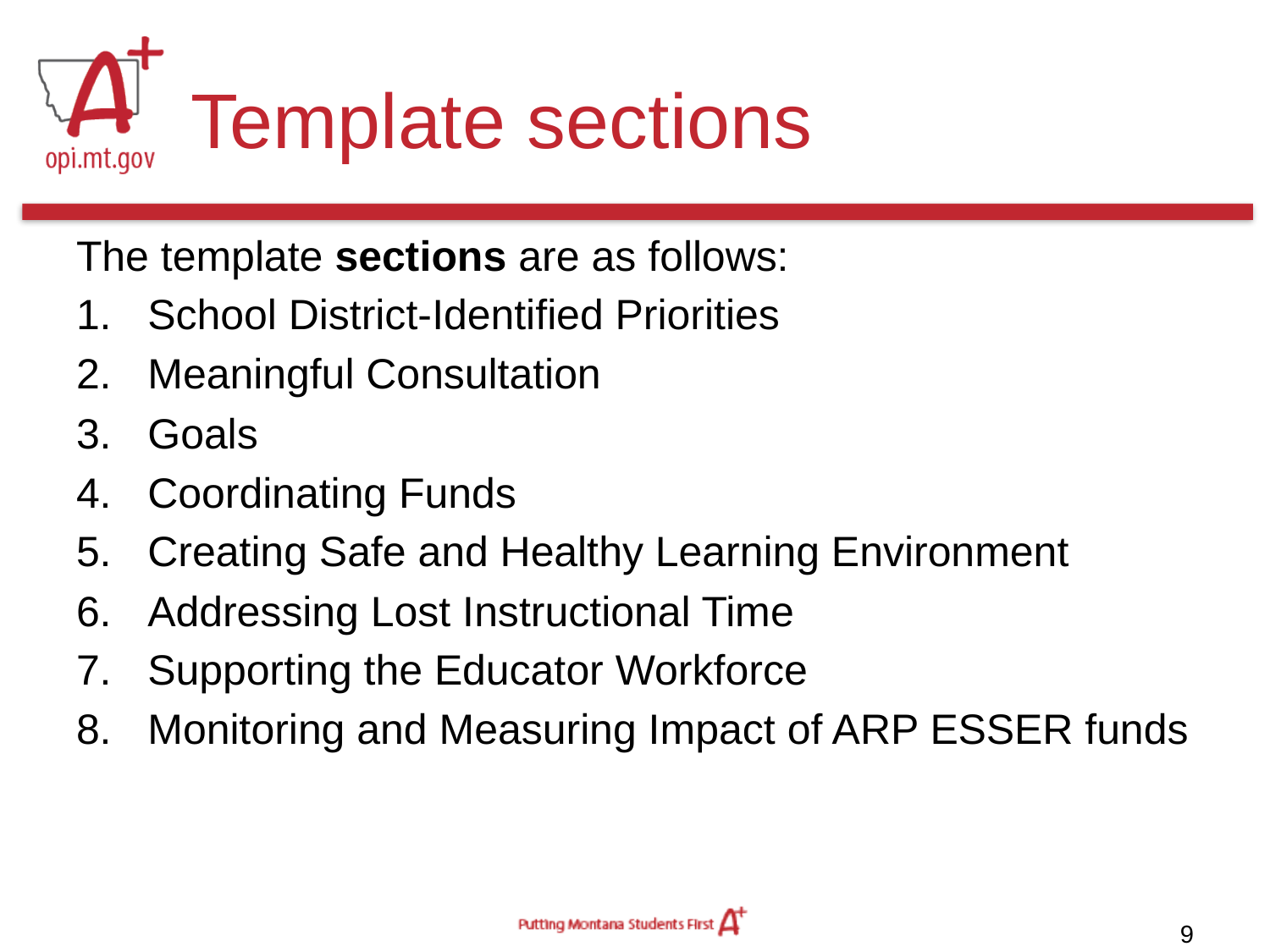

# Template sections
The template sections are as follows:
School District-Identified Priorities
Meaningful Consultation
Goals
Coordinating Funds
Creating Safe and Healthy Learning Environment
Addressing Lost Instructional Time
Supporting the Educator Workforce
Monitoring and Measuring Impact of ARP ESSER funds

9